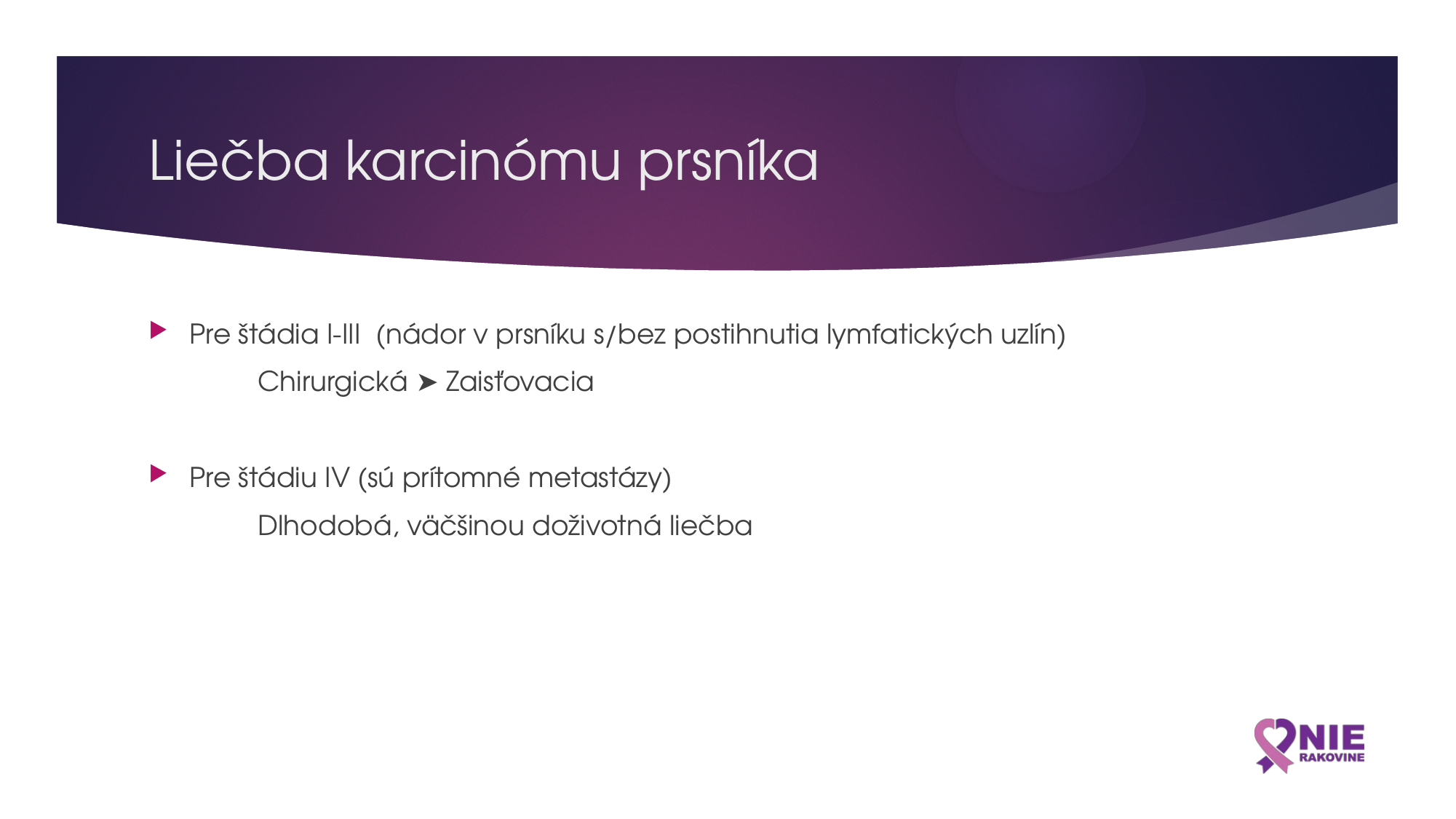

# Liečba karcinómu prsníka
Pre štádia I-III  (nádor v prsníku s/bez postihnutia lymfatických uzlín)
 	Chirurgická ➤ Zaisťovacia

Pre štádiu IV (sú prítomné metastázy)
	Dlhodobá, väčšinou doživotná liečba